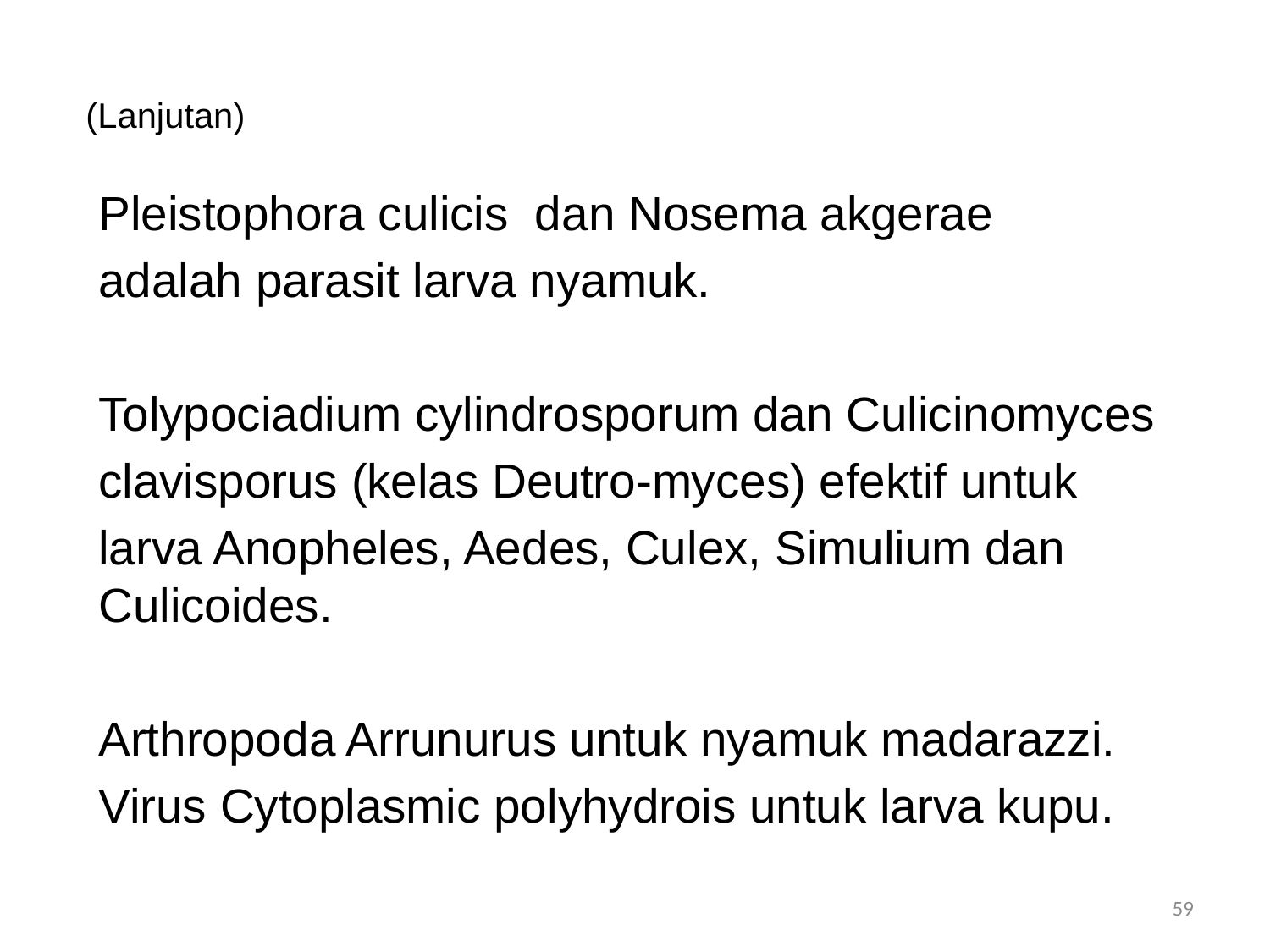

# (Lanjutan)
	Pleistophora culicis  dan Nosema akgerae
	adalah parasit larva nyamuk.

	Tolypociadium cylindrosporum dan Culicinomyces
	clavisporus (kelas Deutro-myces) efektif untuk
	larva Anopheles, Aedes, Culex, Simulium dan Culicoides.

	Arthropoda Arrunurus untuk nyamuk madarazzi.
	Virus Cytoplasmic polyhydrois untuk larva kupu.
59